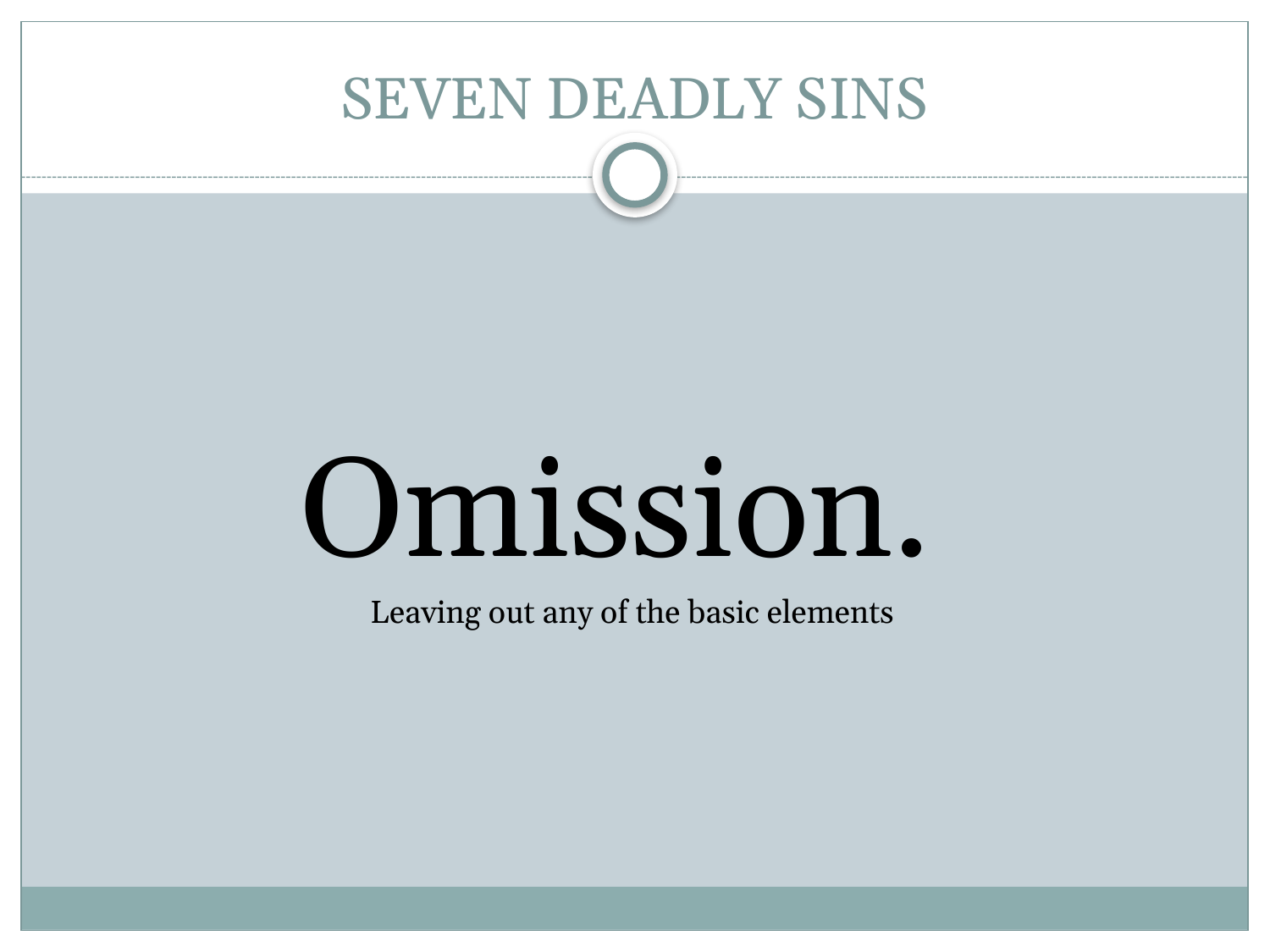

# SEVEN DEADLY SINS

Omission.
Leaving out any of the basic elements